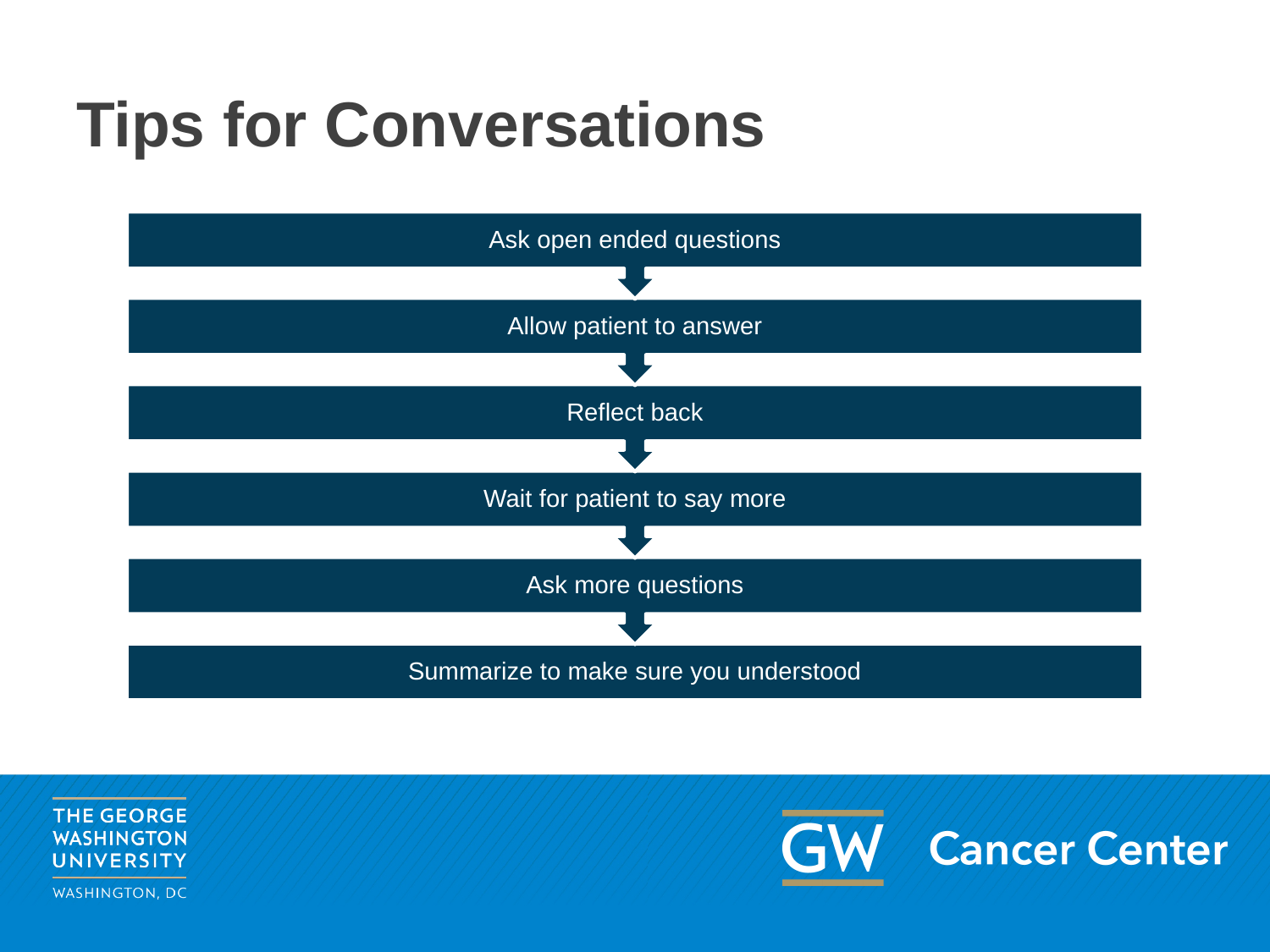

# Tips for Conversations
Summarize to make sure you understood
Ask more questions
Wait for patient to say more
Reflect back
Allow patient to answer
Ask open ended questions